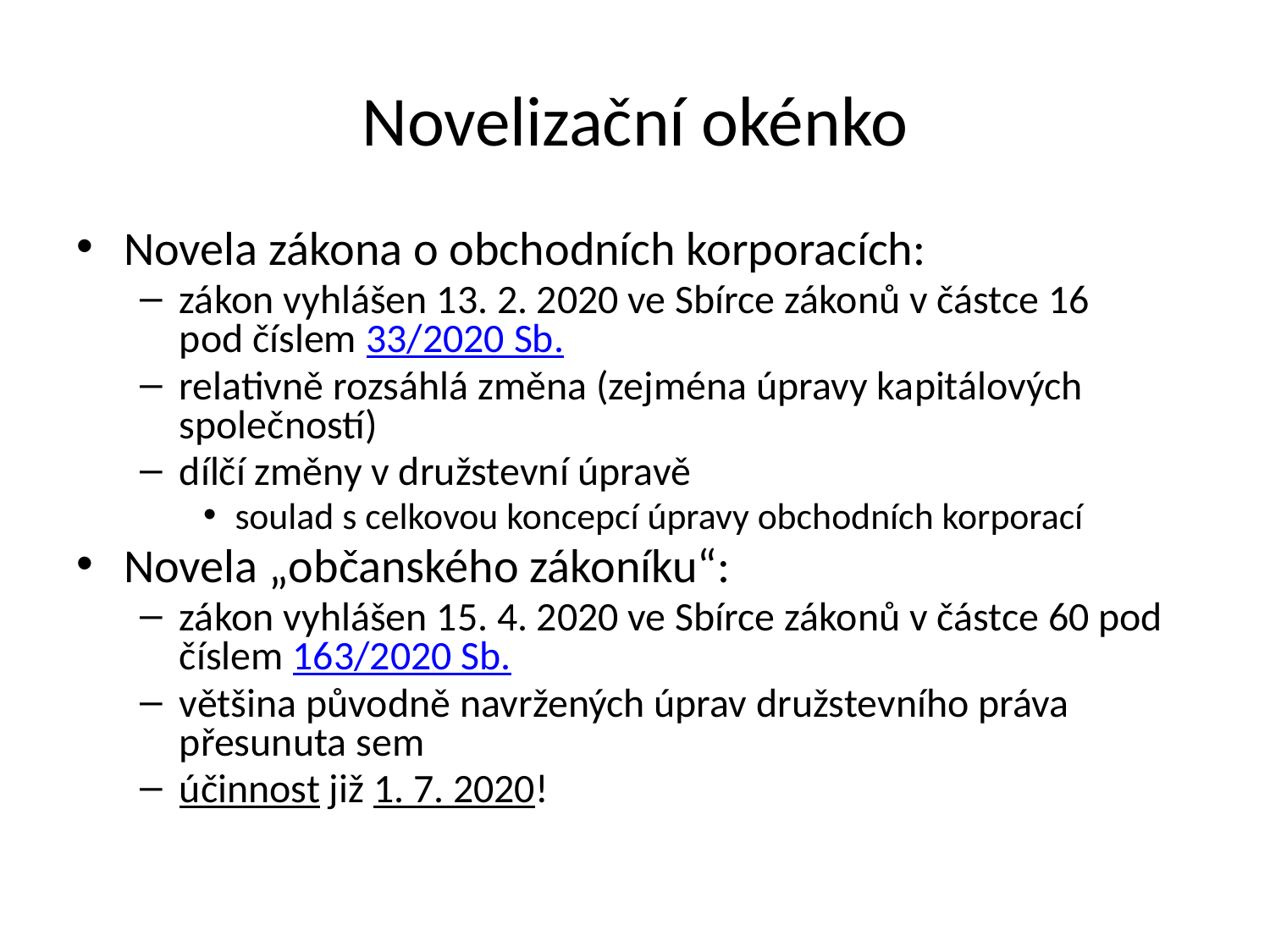

Novelizační okénko
Novela zákona o obchodních korporacích:
zákon vyhlášen 13. 2. 2020 ve Sbírce zákonů v částce 16
pod číslem 33/2020 Sb.
relativně rozsáhlá změna (zejména úpravy kapitálových společností)
dílčí změny v družstevní úpravě
soulad s celkovou koncepcí úpravy obchodních korporací
Novela „občanského zákoníku“:
zákon vyhlášen 15. 4. 2020 ve Sbírce zákonů v částce 60 pod číslem 163/2020 Sb.
většina původně navržených úprav družstevního práva přesunuta sem
účinnost již 1. 7. 2020!